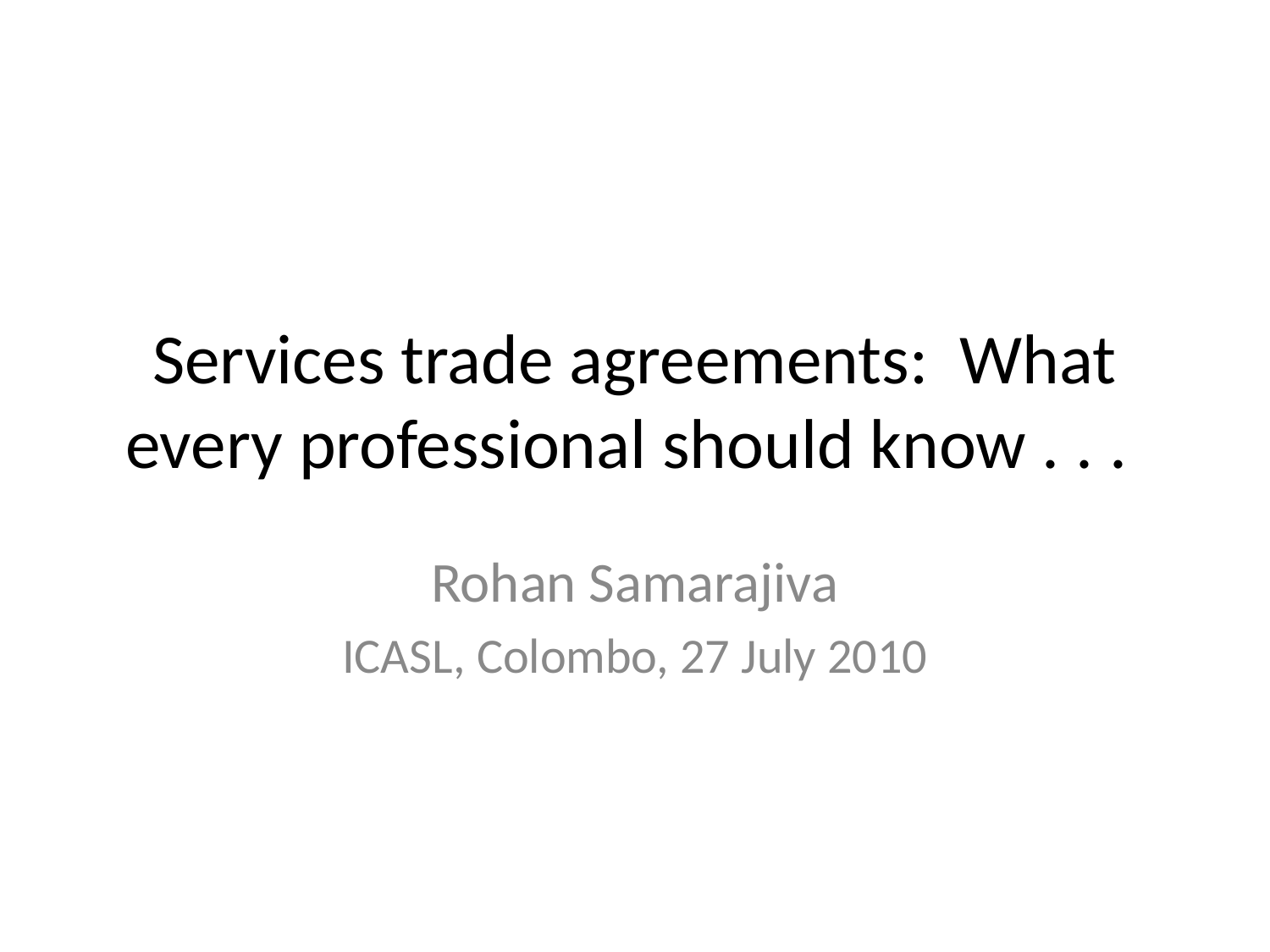

# Services trade agreements:  What every professional should know . . .
Rohan Samarajiva
ICASL, Colombo, 27 July 2010